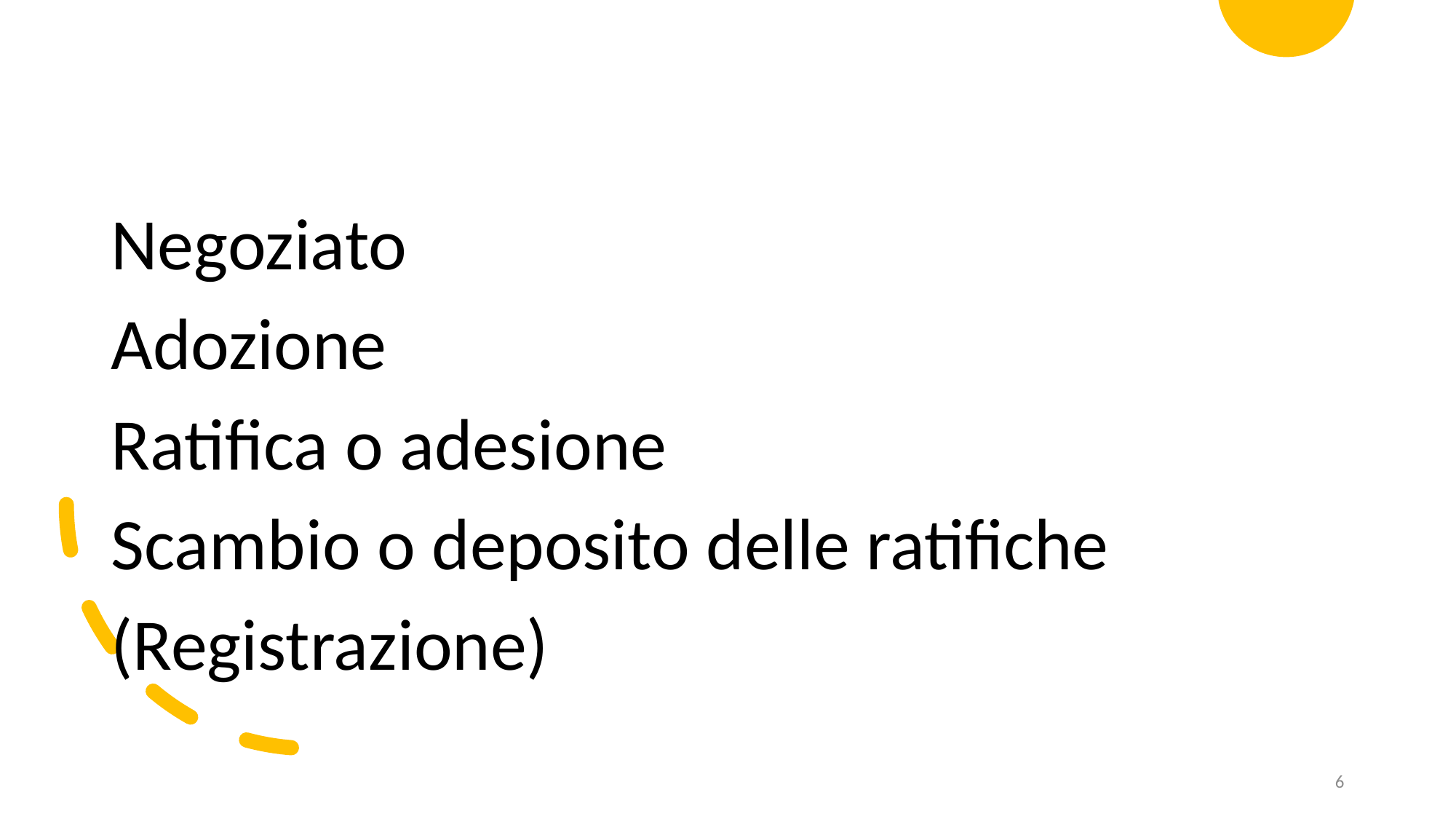

Negoziato
Adozione
Ratifica o adesione
Scambio o deposito delle ratifiche
(Registrazione)

6